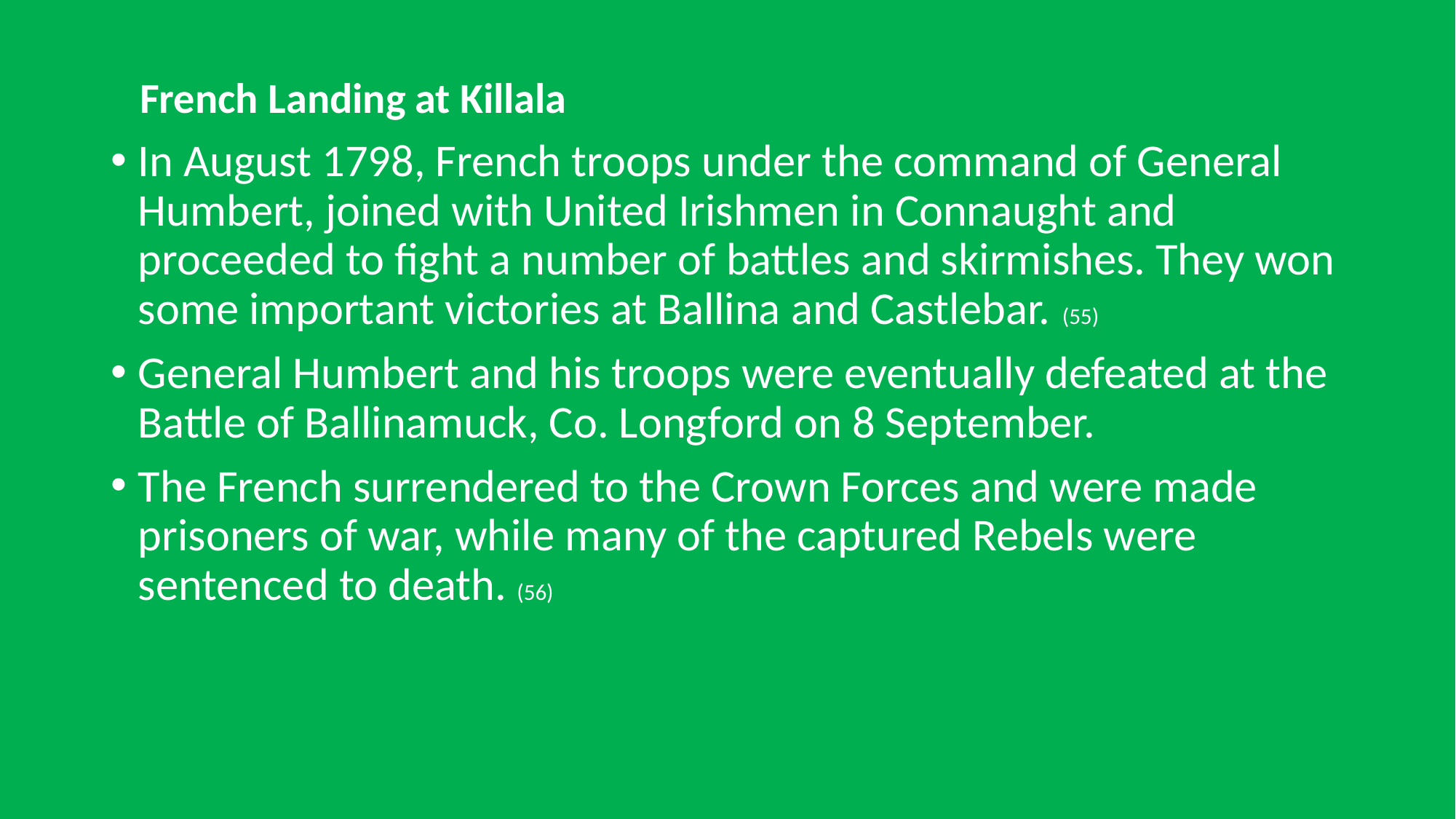

French Landing at Killala
In August 1798, French troops under the command of General Humbert, joined with United Irishmen in Connaught and proceeded to fight a number of battles and skirmishes. They won some important victories at Ballina and Castlebar. (55)
General Humbert and his troops were eventually defeated at the Battle of Ballinamuck, Co. Longford on 8 September.
The French surrendered to the Crown Forces and were made prisoners of war, while many of the captured Rebels were sentenced to death. (56)